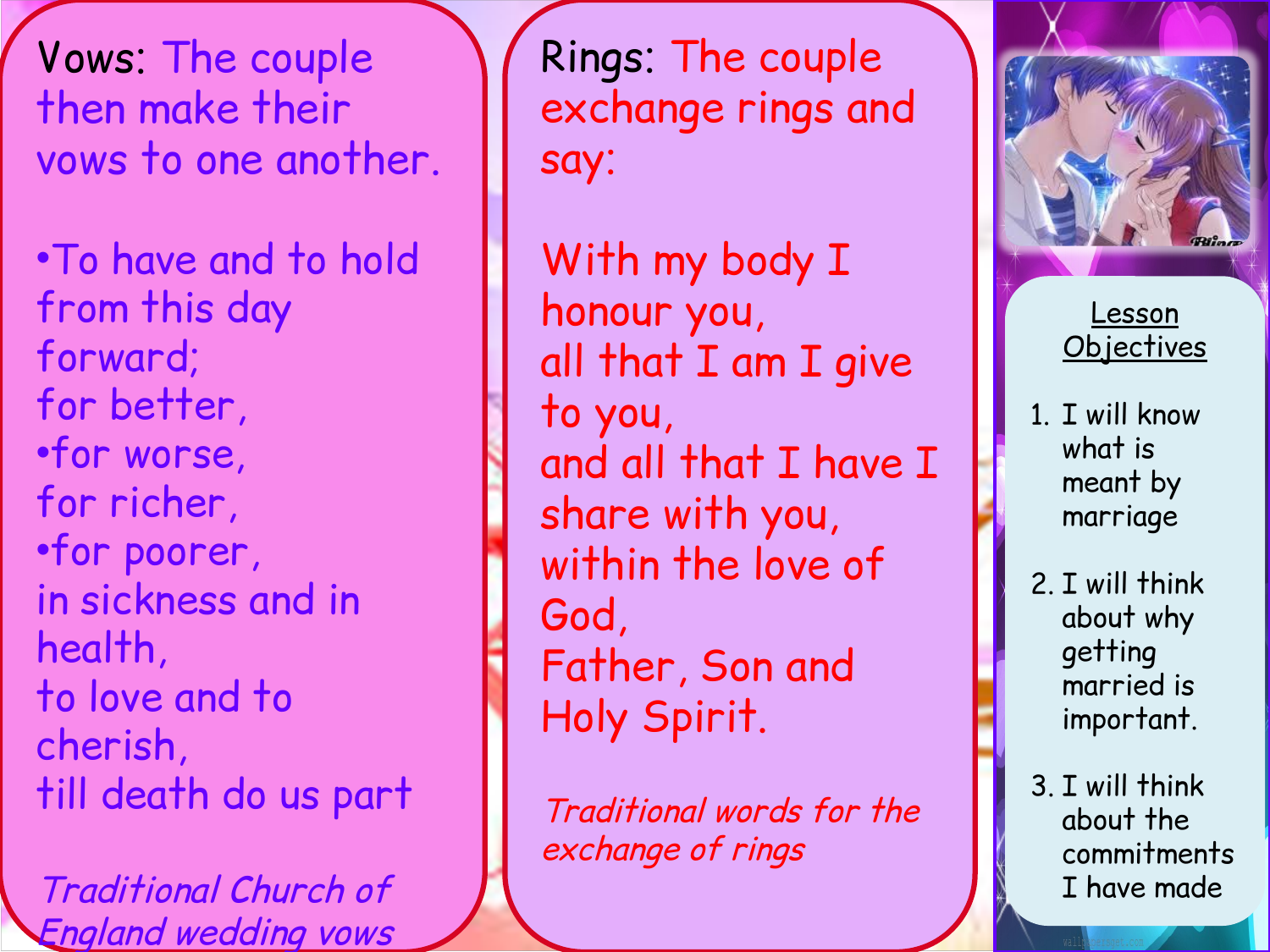

Vows: The couple then make their vows to one another.

To have and to hold
from this day forward;
for better,
for worse,
for richer,
for poorer,
in sickness and in health,
to love and to cherish,
till death do us part

Traditional Church of England wedding vows

Rings: The couple exchange rings and say:

With my body I honour you,
all that I am I give to you,
and all that I have I share with you,
within the love of God,
Father, Son and Holy Spirit.

Traditional words for the exchange of rings